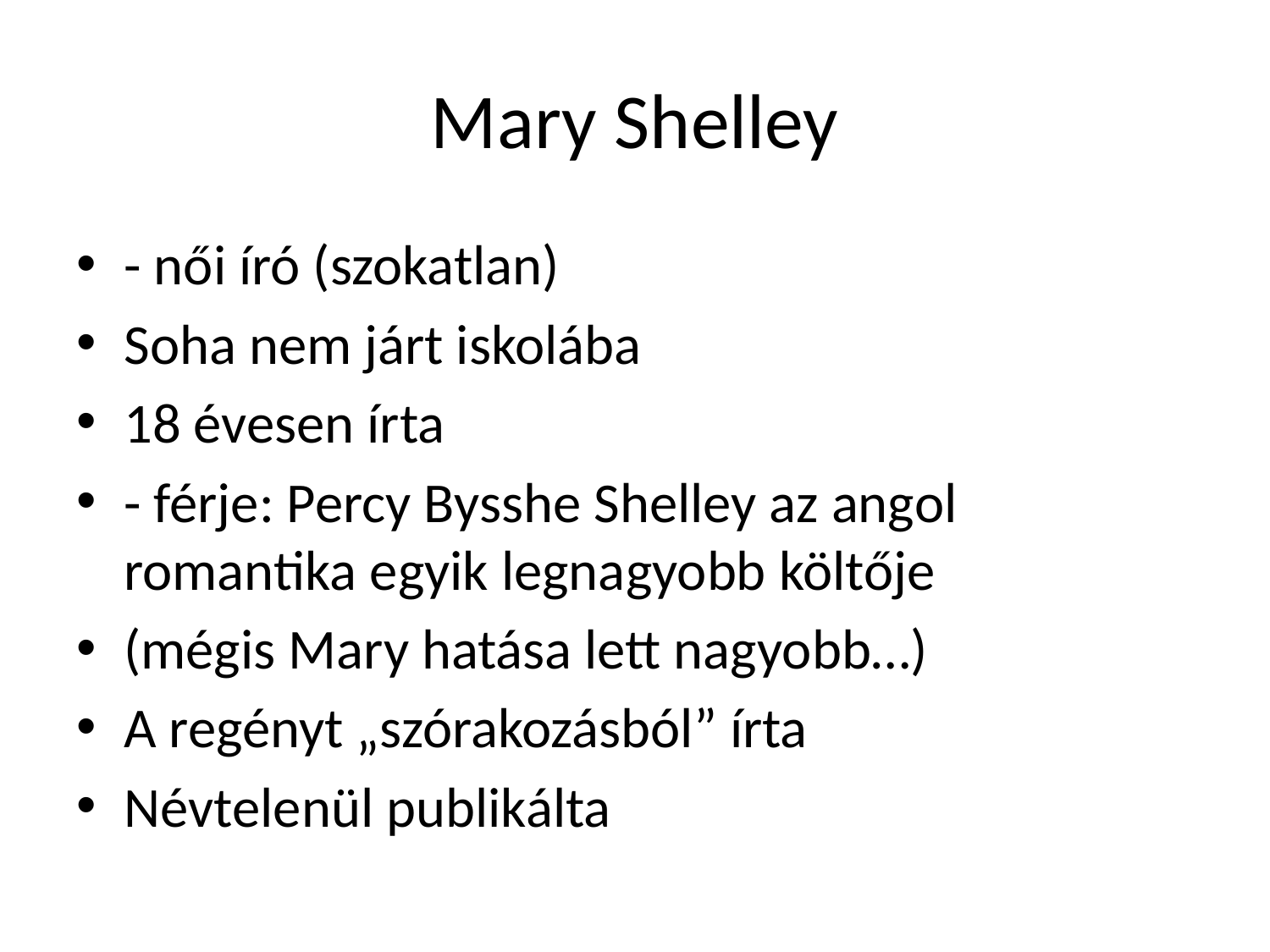

# Mary Shelley
- női író (szokatlan)
Soha nem járt iskolába
18 évesen írta
- férje: Percy Bysshe Shelley az angol romantika egyik legnagyobb költője
(mégis Mary hatása lett nagyobb…)
A regényt „szórakozásból” írta
Névtelenül publikálta